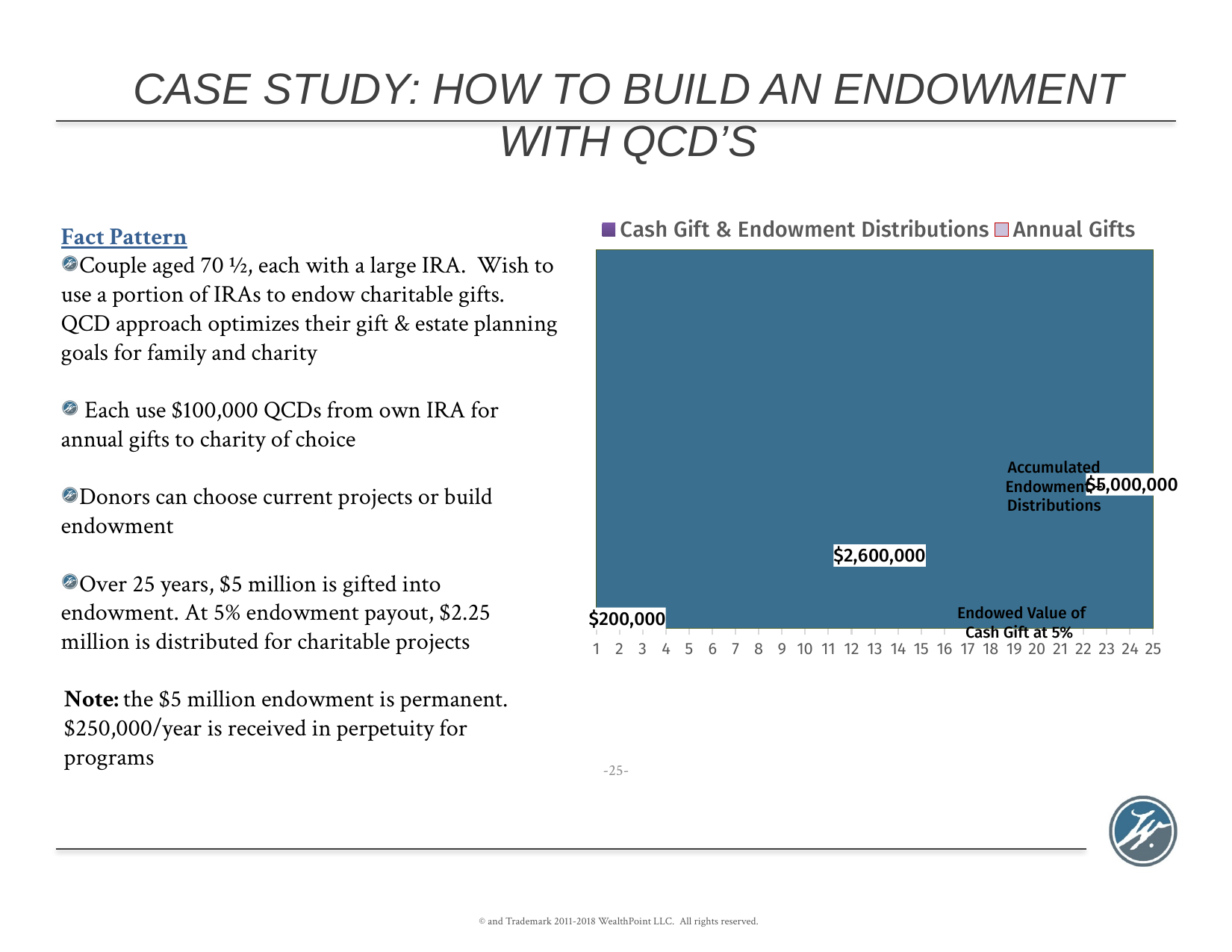

Case Study: How To Build an endowment with QCD’s

### Chart

| Category | Death Benefit | Cash Gift & Endowment Distributions | Annual Gifts |
|---|---|---|---|
| 1 | 10500000.0 | 210000.0 | 200000.0 |
| 2 | 10500000.0 | 430000.0 | 400000.0 |
| 3 | 10500000.0 | 660000.0 | 600000.0 |
| 4 | 10500000.0 | 900000.0 | 800000.0 |
| 5 | 10500000.0 | 1150000.0 | 1000000.0 |
| 6 | 10500000.0 | 1410000.0 | 1200000.0 |
| 7 | 10500000.0 | 1680000.0 | 1400000.0 |
| 8 | 10500000.0 | 1960000.0 | 1600000.0 |
| 9 | 10500000.0 | 2250000.0 | 1800000.0 |
| 10 | 10500000.0 | 2550000.0 | 2000000.0 |
| 11 | 10500000.0 | 2860000.0 | 2200000.0 |
| 12 | 10500000.0 | 3180000.0 | 2400000.0 |
| 13 | 10500000.0 | 3510000.0 | 2600000.0 |
| 14 | 10500000.0 | 3850000.0 | 2800000.0 |
| 15 | 10500000.0 | 4200000.0 | 3000000.0 |
| 16 | 10500000.0 | 4560000.0 | 3200000.0 |
| 17 | 10500000.0 | 4930000.0 | 3400000.0 |
| 18 | 10500000.0 | 5310000.0 | 3600000.0 |
| 19 | 10500000.0 | 5700000.0 | 3800000.0 |
| 20 | 10500000.0 | 6100000.0 | 4000000.0 |
| 21 | 10500000.0 | 6510000.0 | 4200000.0 |
| 22 | 10500000.0 | 6930000.0 | 4400000.0 |
| 23 | 10500000.0 | 7360000.0 | 4600000.0 |
| 24 | 10500000.0 | 7800000.0 | 4800000.0 |
| 25 | 10500000.0 | 8250000.0 | 5000000.0 |
Fact Pattern
Couple aged 70 ½, each with a large IRA.  Wish to use a portion of IRAs to endow charitable gifts.  QCD approach optimizes their gift & estate planning goals for family and charity

 Each use $100,000 QCDs from own IRA for annual gifts to charity of choice

Donors can choose current projects or build endowment

Over 25 years, $5 million is gifted into endowment. At 5% endowment payout, $2.25 million is distributed for charitable projects

Note: the $5 million endowment is permanent.  $250,000/year is received in perpetuity for programs
Accumulated Endowment + Distributions
Endowed Value of Cash Gift at 5%
-25-